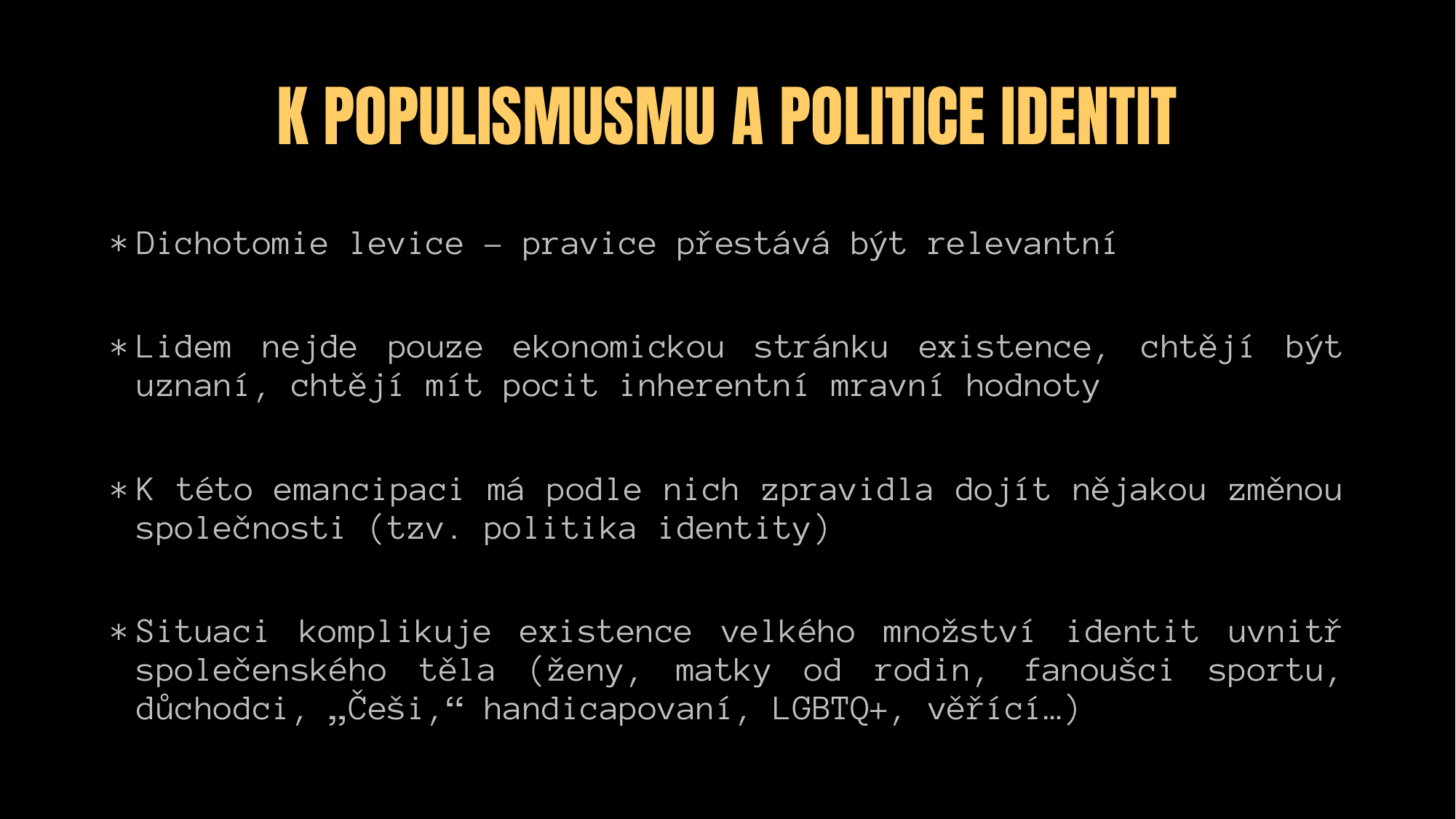

# K POPULISMUSMU A POLITICE IDENTIT
Dichotomie levice – pravice přestává být relevantní

Lidem nejde pouze ekonomickou stránku existence, chtějí být uznaní, chtějí mít pocit inherentní mravní hodnoty

K této emancipaci má podle nich zpravidla dojít nějakou změnou společnosti (tzv. politika identity)

Situaci komplikuje existence velkého množství identit uvnitř společenského těla (ženy, matky od rodin, fanoušci sportu, důchodci, „Češi,“ handicapovaní, LGBTQ+, věřící…)